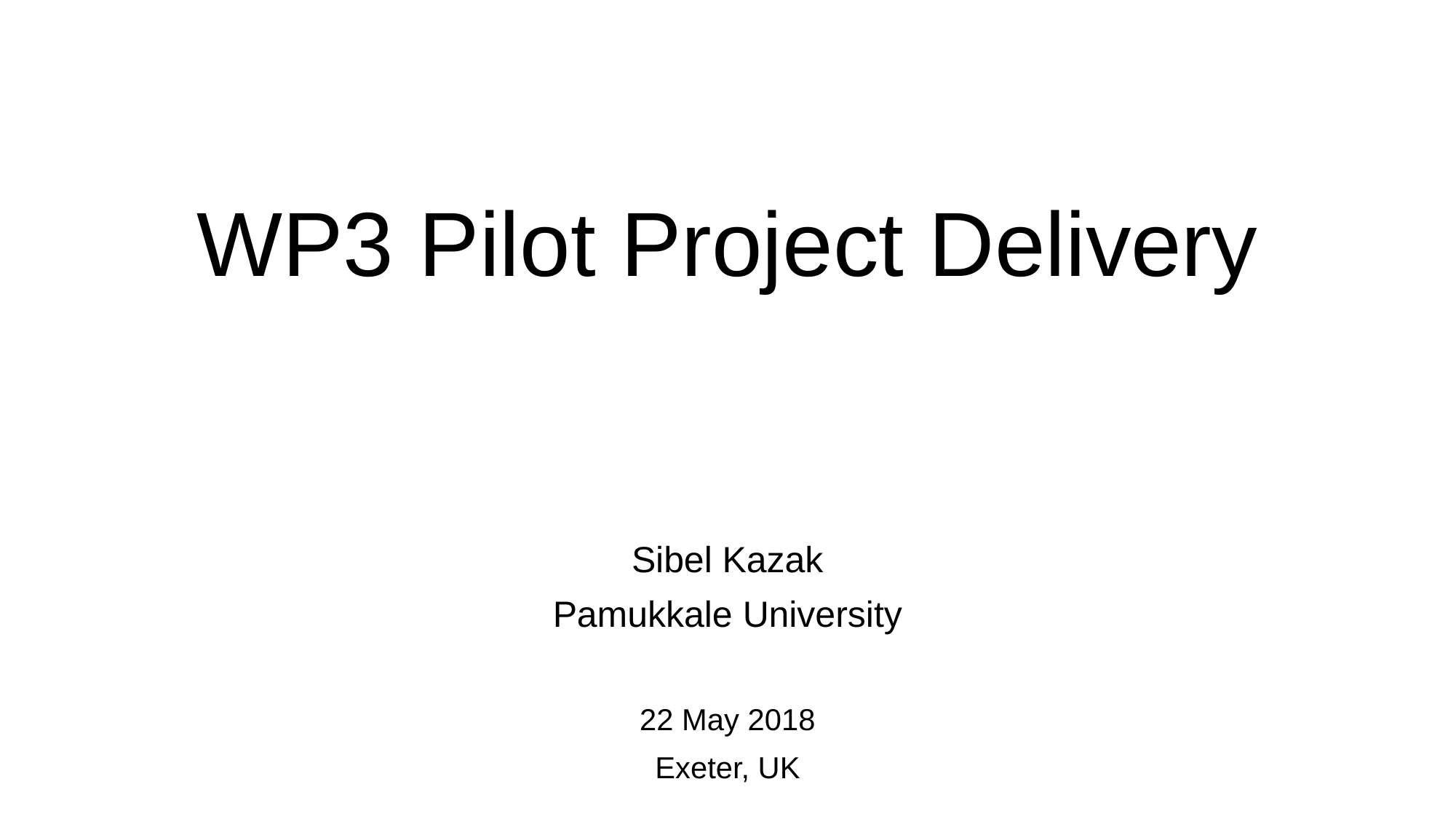

# WP3 Pilot Project Delivery

Sibel Kazak
Pamukkale University

22 May 2018
Exeter, UK